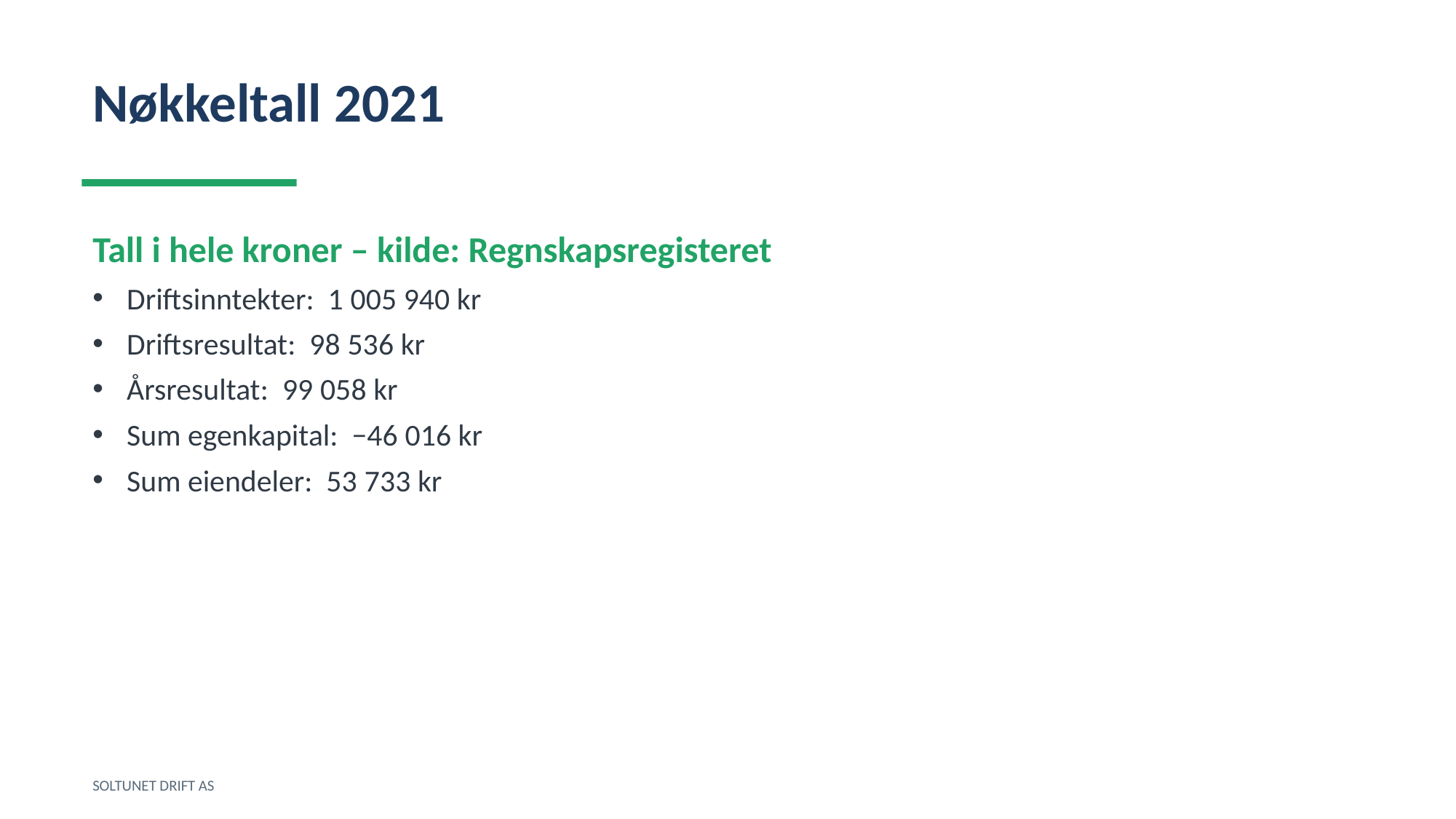

Nøkkeltall 2021

Tall i hele kroner – kilde: Regnskapsregisteret
Driftsinntekter:  1 005 940 kr
Driftsresultat:  98 536 kr
Årsresultat:  99 058 kr
Sum egenkapital:  −46 016 kr
Sum eiendeler:  53 733 kr
SOLTUNET DRIFT AS